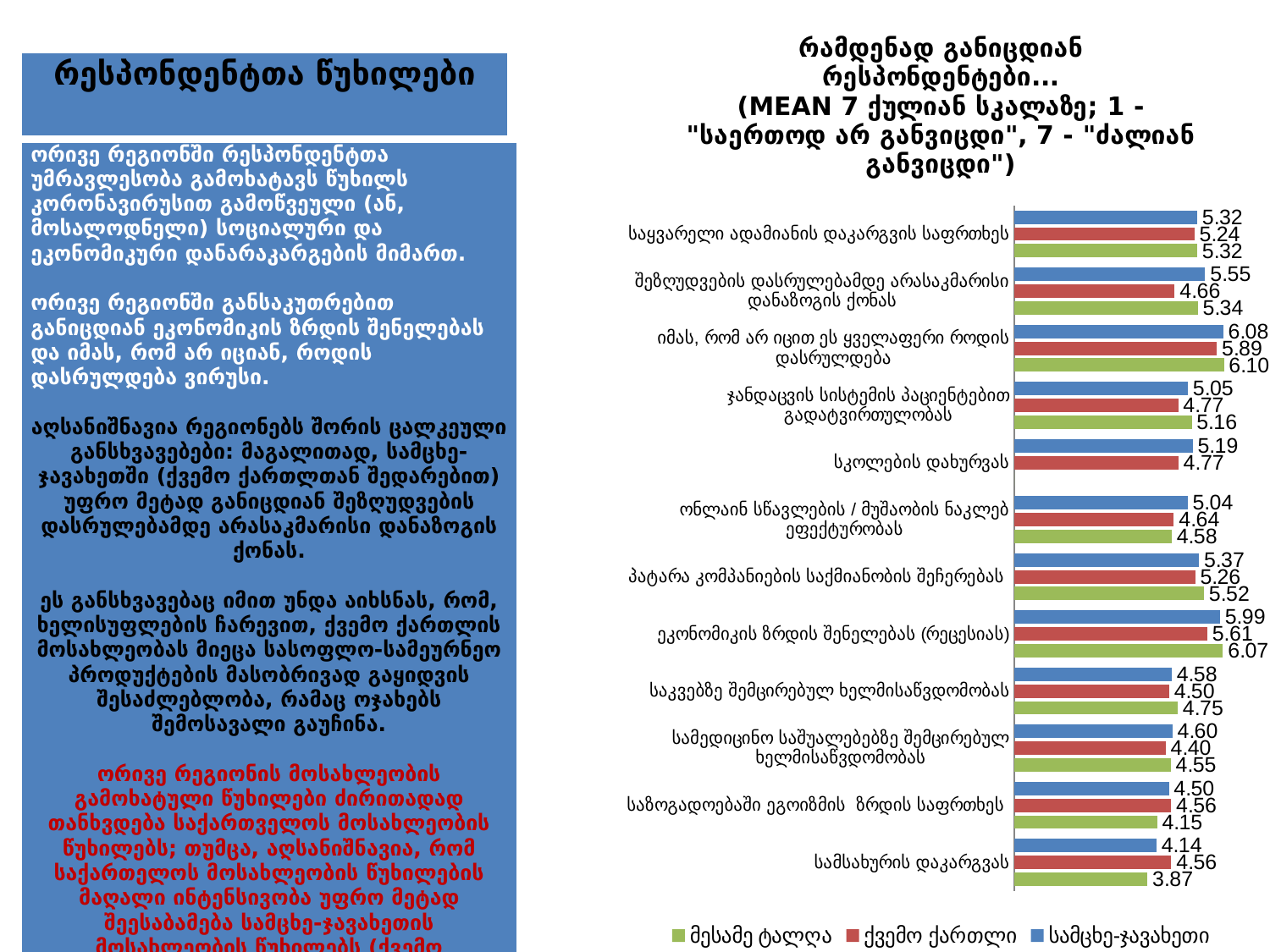

### Chart: რამდენად განიცდიან რესპონდენტები...
(MEAN 7 ქულიან სკალაზე; 1 - "საერთოდ არ განვიცდი", 7 - "ძალიან განვიცდი")

| Category | სამცხე-ჯავახეთი | ქვემო ქართლი | მესამე ტალღა |
|---|---|---|---|
| საყვარელი ადამიანის დაკარგვის საფრთხეს | 5.324396782841826 | 5.239892183288413 | 5.3199999999999985 |
| შეზღუდვების დასრულებამდე არასაკმარისი დანაზოგის ქონას | 5.553475935828877 | 4.662983425414367 | 5.34 |
| იმას, რომ არ იცით ეს ყველაფერი როდის დასრულდება | 6.078378378378378 | 5.893732970027245 | 6.1 |
| ჯანდაცვის სისტემის პაციენტებით გადატვირთულობას | 5.047353760445683 | 4.76878612716763 | 5.1599999999999975 |
| სკოლების დახურვას | 5.191135734072022 | 4.77456647398844 | None |
| ონლაინ სწავლების / მუშაობის ნაკლებ ეფექტურობას | 5.039215686274511 | 4.638297872340425 | 4.58 |
| პატარა კომპანიების საქმიანობის შეჩერებას  | 5.373961218836565 | 5.259365994236314 | 5.52 |
| ეკონომიკის ზრდის შენელებას (რეცესიას) | 5.986413043478263 | 5.6132596685082845 | 6.07 |
| საკვებზე შემცირებულ ხელმისაწვდომობას | 4.578082191780826 | 4.504109589041096 | 4.75 |
| სამედიცინო საშუალებებზე შემცირებულ ხელმისაწვდომობას | 4.6 | 4.402739726027397 | 4.55 |
| საზოგადოებაში ეგოიზმის  ზრდის საფრთხეს  | 4.49560117302053 | 4.56140350877193 | 4.1499999999999995 |
| სამსახურის დაკარგვას | 4.138328530259368 | 4.564954682779452 | 3.8699999999999997 |
| რესპონდენტთა წუხილები |
| --- |
| ორივე რეგიონში რესპონდენტთა უმრავლესობა გამოხატავს წუხილს კორონავირუსით გამოწვეული (ან, მოსალოდნელი) სოციალური და ეკონომიკური დანარაკარგების მიმართ. ორივე რეგიონში განსაკუთრებით განიცდიან ეკონომიკის ზრდის შენელებას და იმას, რომ არ იციან, როდის დასრულდება ვირუსი. აღსანიშნავია რეგიონებს შორის ცალკეული განსხვავებები: მაგალითად, სამცხე-ჯავახეთში (ქვემო ქართლთან შედარებით) უფრო მეტად განიცდიან შეზღუდვების დასრულებამდე არასაკმარისი დანაზოგის ქონას. ეს განსხვავებაც იმით უნდა აიხსნას, რომ, ხელისუფლების ჩარევით, ქვემო ქართლის მოსახლეობას მიეცა სასოფლო-სამეურნეო პროდუქტების მასობრივად გაყიდვის შესაძლებლობა, რამაც ოჯახებს შემოსავალი გაუჩინა. ორივე რეგიონის მოსახლეობის გამოხატული წუხილები ძირითადად თანხვდება საქართველოს მოსახლეობის წუხილებს; თუმცა, აღსანიშნავია, რომ საქართელოს მოსახლეობის წუხილების მაღალი ინტენსივობა უფრო მეტად შეესაბამება სამცხე-ჯავახეთის მოსახლეობის წუხილებს (ქვემო ქართლთან შედარებით). |
| --- |